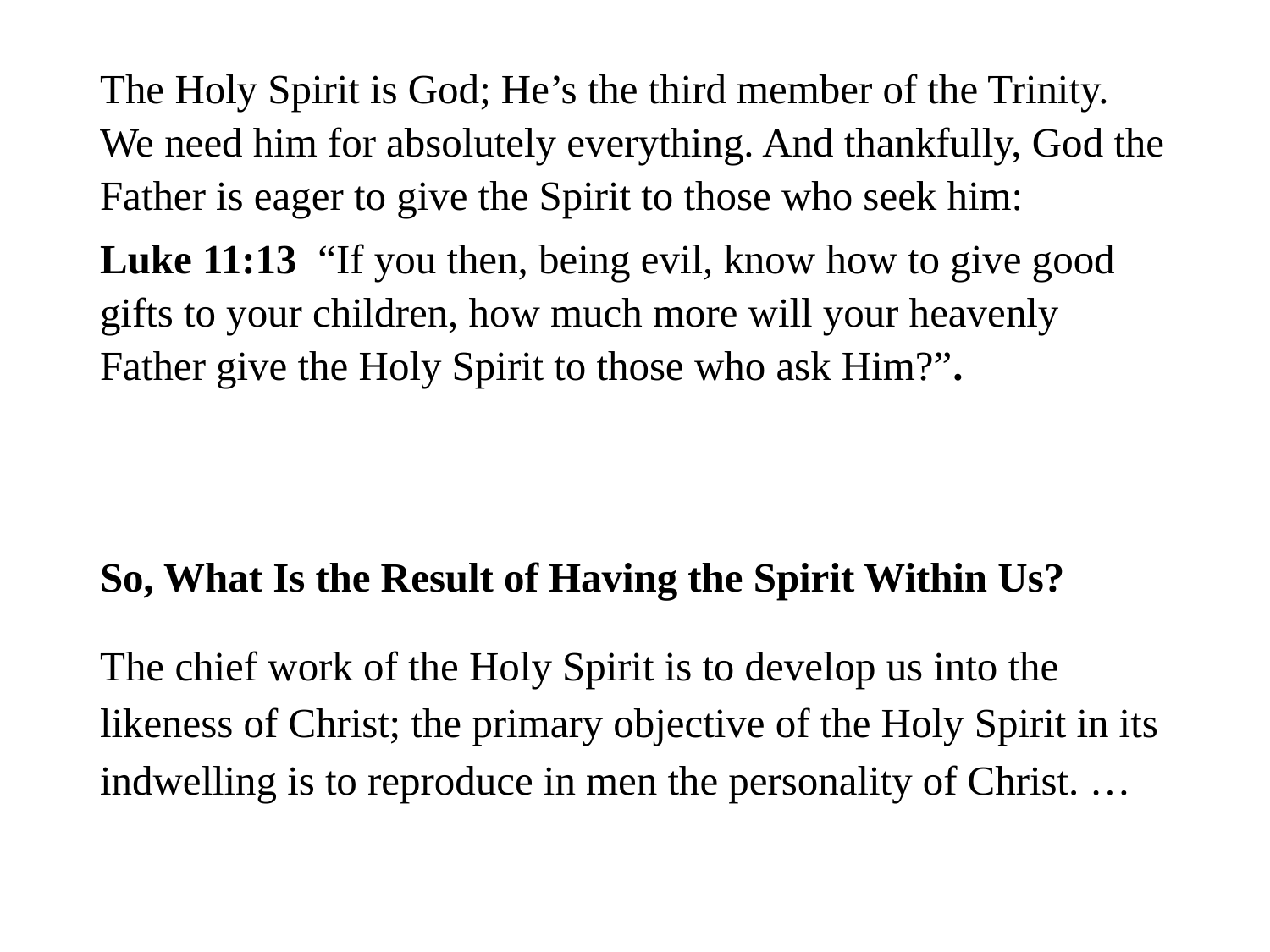

#
The Holy Spirit is God; He’s the third member of the Trinity. We need him for absolutely everything. And thankfully, God the Father is eager to give the Spirit to those who seek him:
Luke 11:13  “If you then, being evil, know how to give good gifts to your children, how much more will your heavenly Father give the Holy Spirit to those who ask Him?”.

So, What Is the Result of Having the Spirit Within Us?
The chief work of the Holy Spirit is to develop us into the likeness of Christ; the primary objective of the Holy Spirit in its indwelling is to reproduce in men the personality of Christ. …